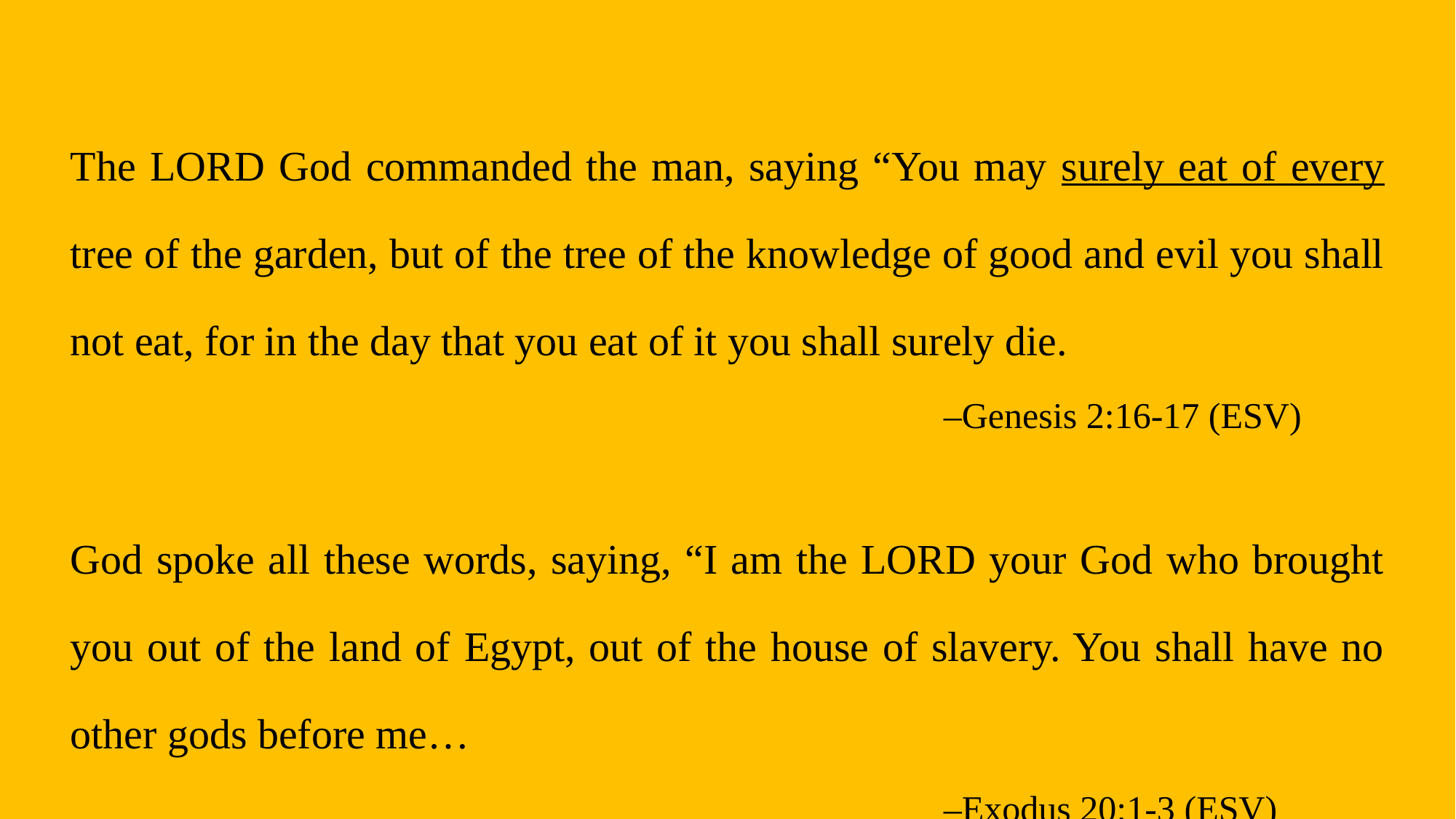

The LORD God commanded the man, saying “You may surely eat of every tree of the garden, but of the tree of the knowledge of good and evil you shall not eat, for in the day that you eat of it you shall surely die.
								–Genesis 2:16-17 (ESV)

God spoke all these words, saying, “I am the LORD your God who brought you out of the land of Egypt, out of the house of slavery. You shall have no other gods before me…
								–Exodus 20:1-3 (ESV)